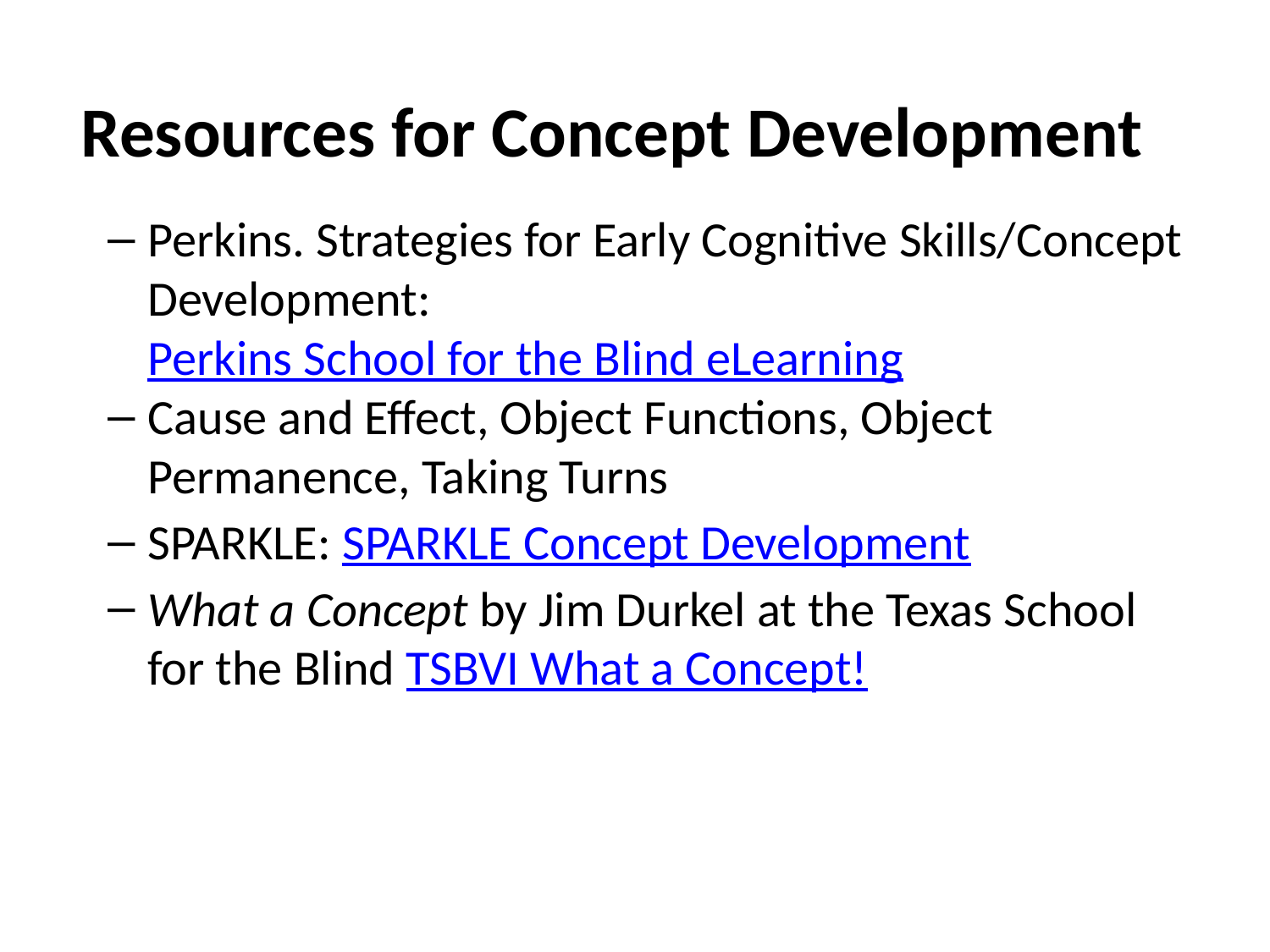

# Resources for Concept Development
Perkins. Strategies for Early Cognitive Skills/Concept Development: Perkins School for the Blind eLearning
Cause and Effect, Object Functions, Object Permanence, Taking Turns
SPARKLE: SPARKLE Concept Development
What a Concept by Jim Durkel at the Texas School for the Blind TSBVI What a Concept!